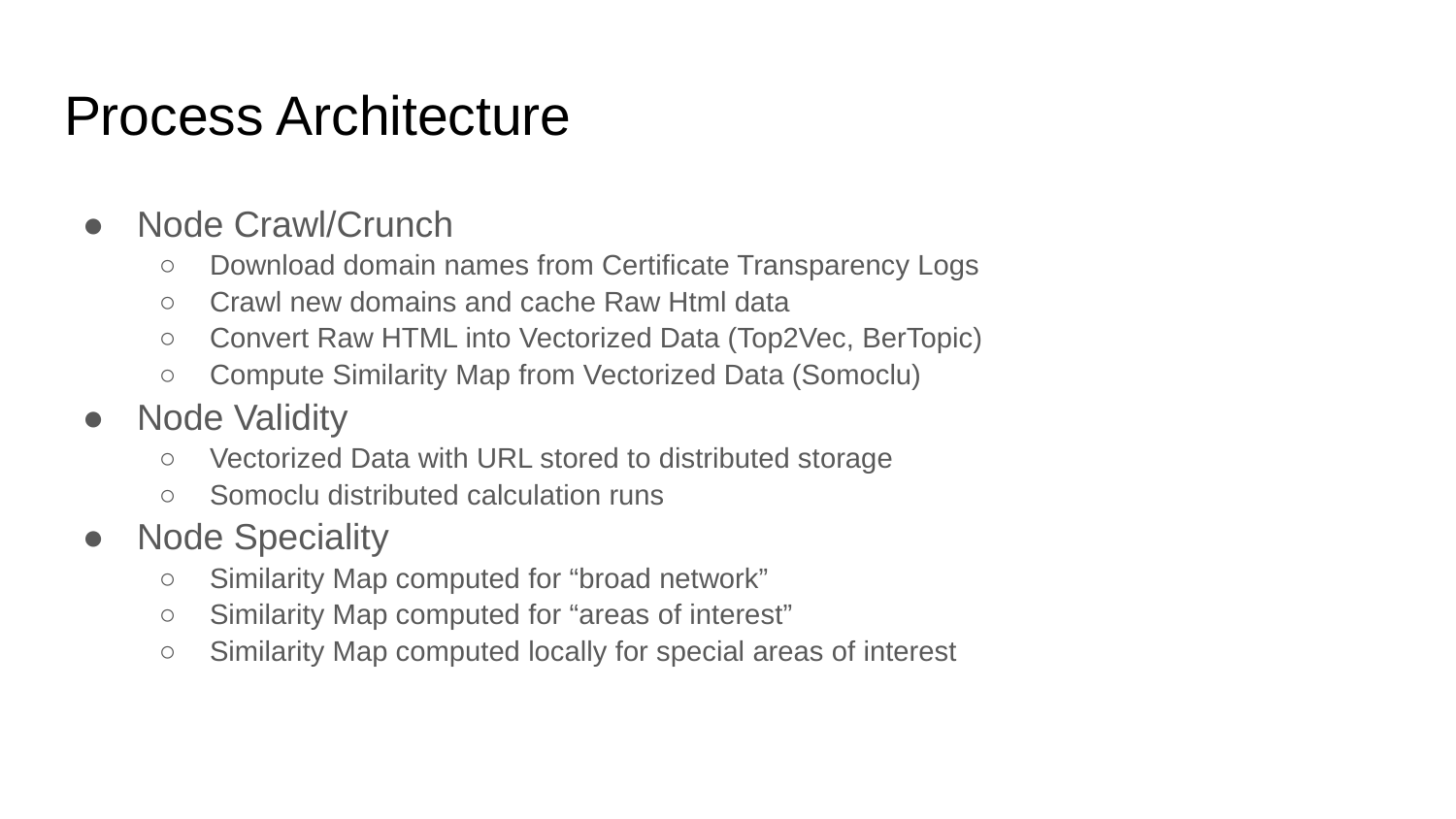

# Process Architecture
Node Crawl/Crunch
Download domain names from Certificate Transparency Logs
Crawl new domains and cache Raw Html data
Convert Raw HTML into Vectorized Data (Top2Vec, BerTopic)
Compute Similarity Map from Vectorized Data (Somoclu)
Node Validity
Vectorized Data with URL stored to distributed storage
Somoclu distributed calculation runs
Node Speciality
Similarity Map computed for “broad network”
Similarity Map computed for “areas of interest”
Similarity Map computed locally for special areas of interest